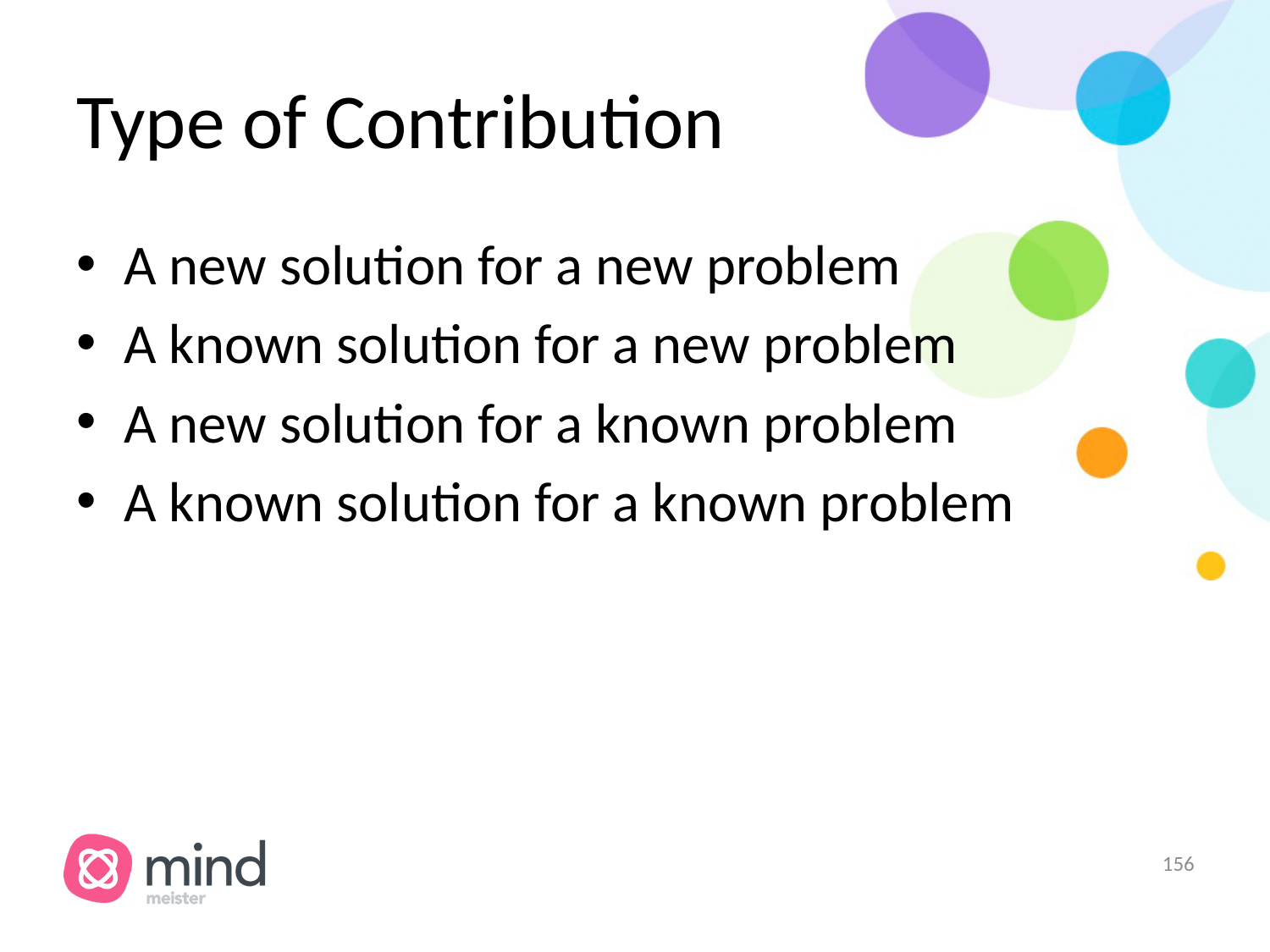

# Type of Contribution
A new solution for a new problem
A known solution for a new problem
A new solution for a known problem
A known solution for a known problem
156